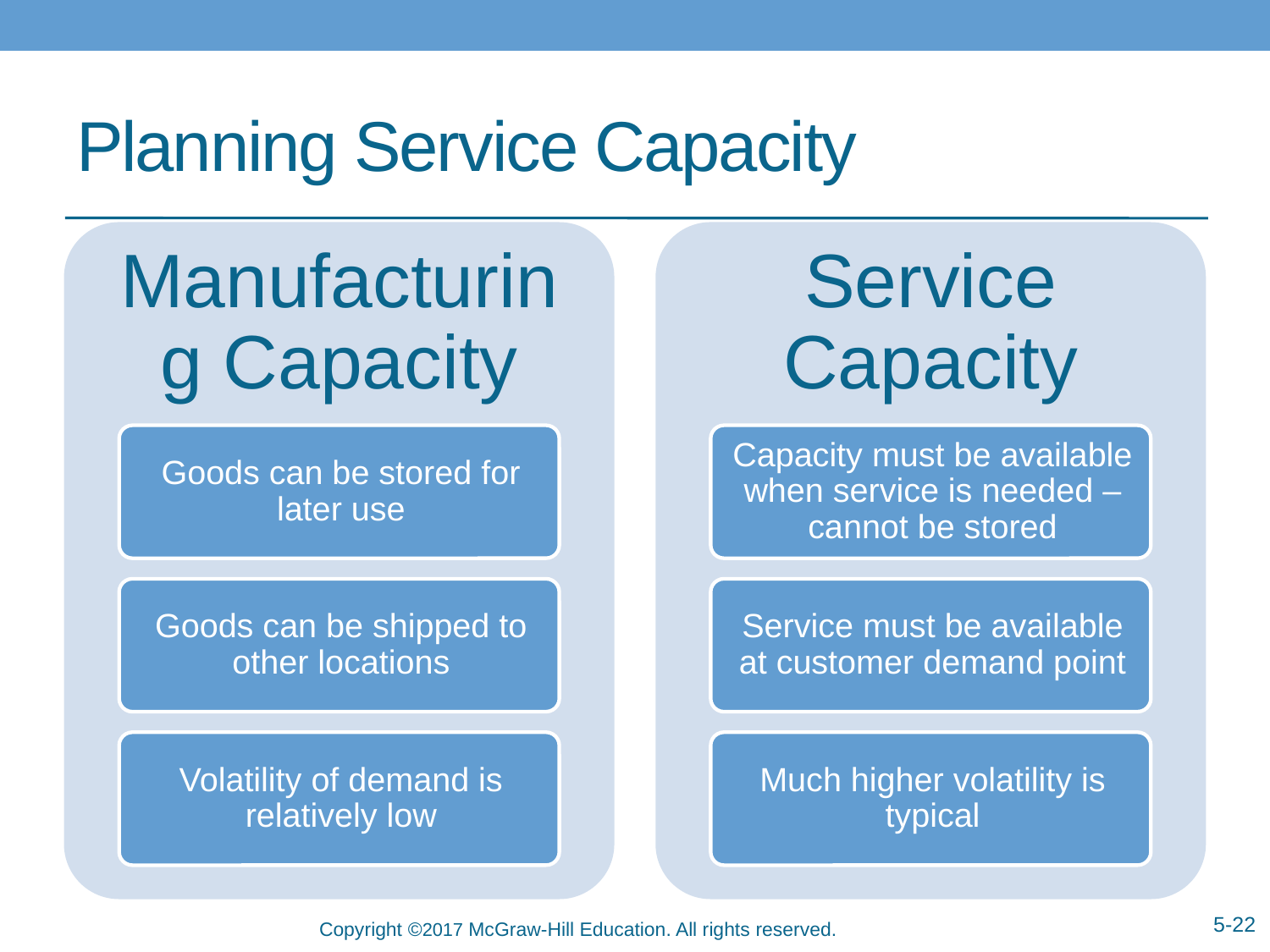

# Planning Service Capacity
Manufacturing Capacity
Goods can be stored for later use
Goods can be shipped to other locations
Volatility of demand is relatively low
Service Capacity
Capacity must be available when service is needed – cannot be stored
Service must be available at customer demand point
Much higher volatility is typical
5-22